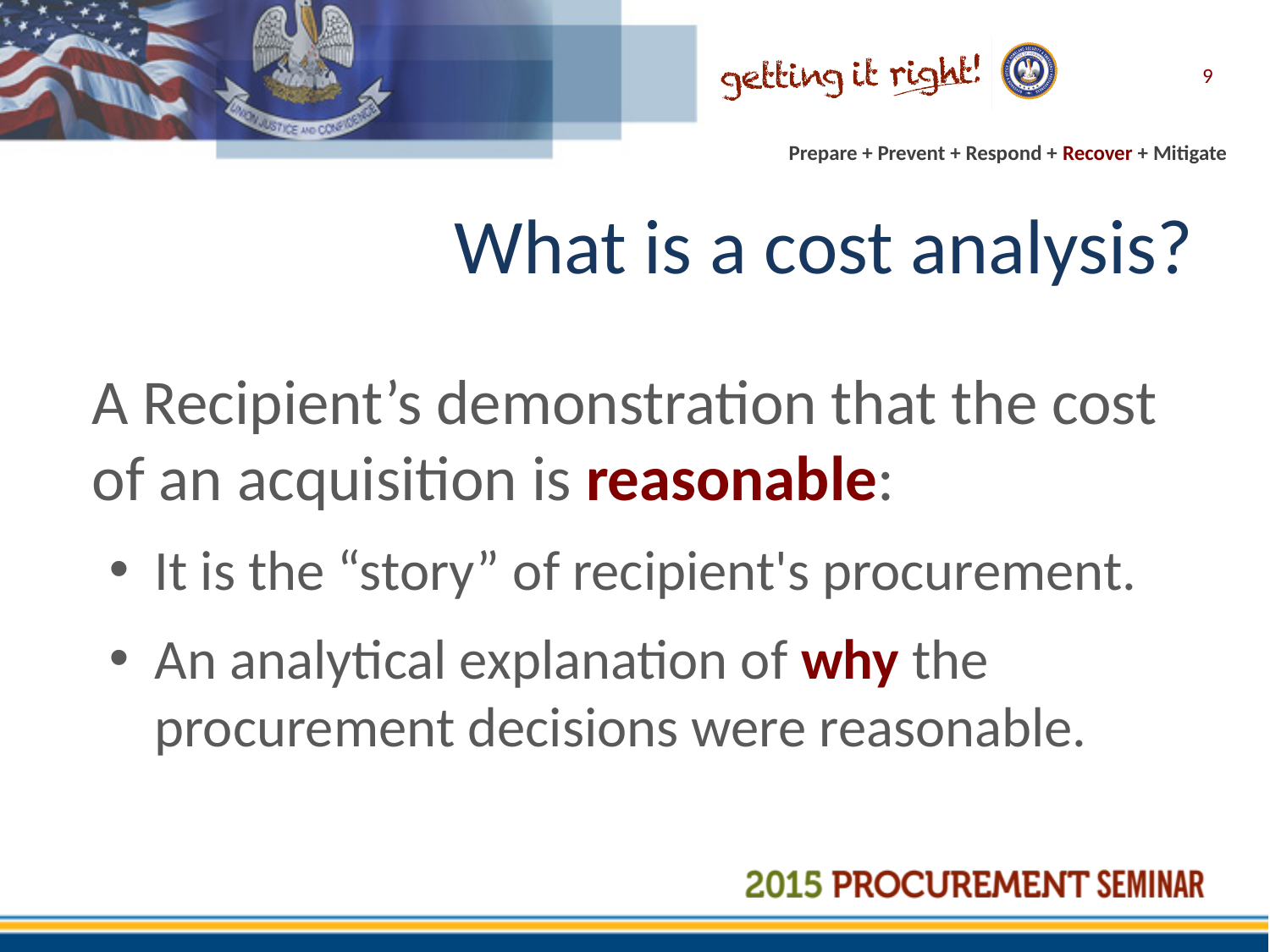

9
# What is a cost analysis?
A Recipient’s demonstration that the cost of an acquisition is reasonable:
It is the “story” of recipient's procurement.
An analytical explanation of why the procurement decisions were reasonable.